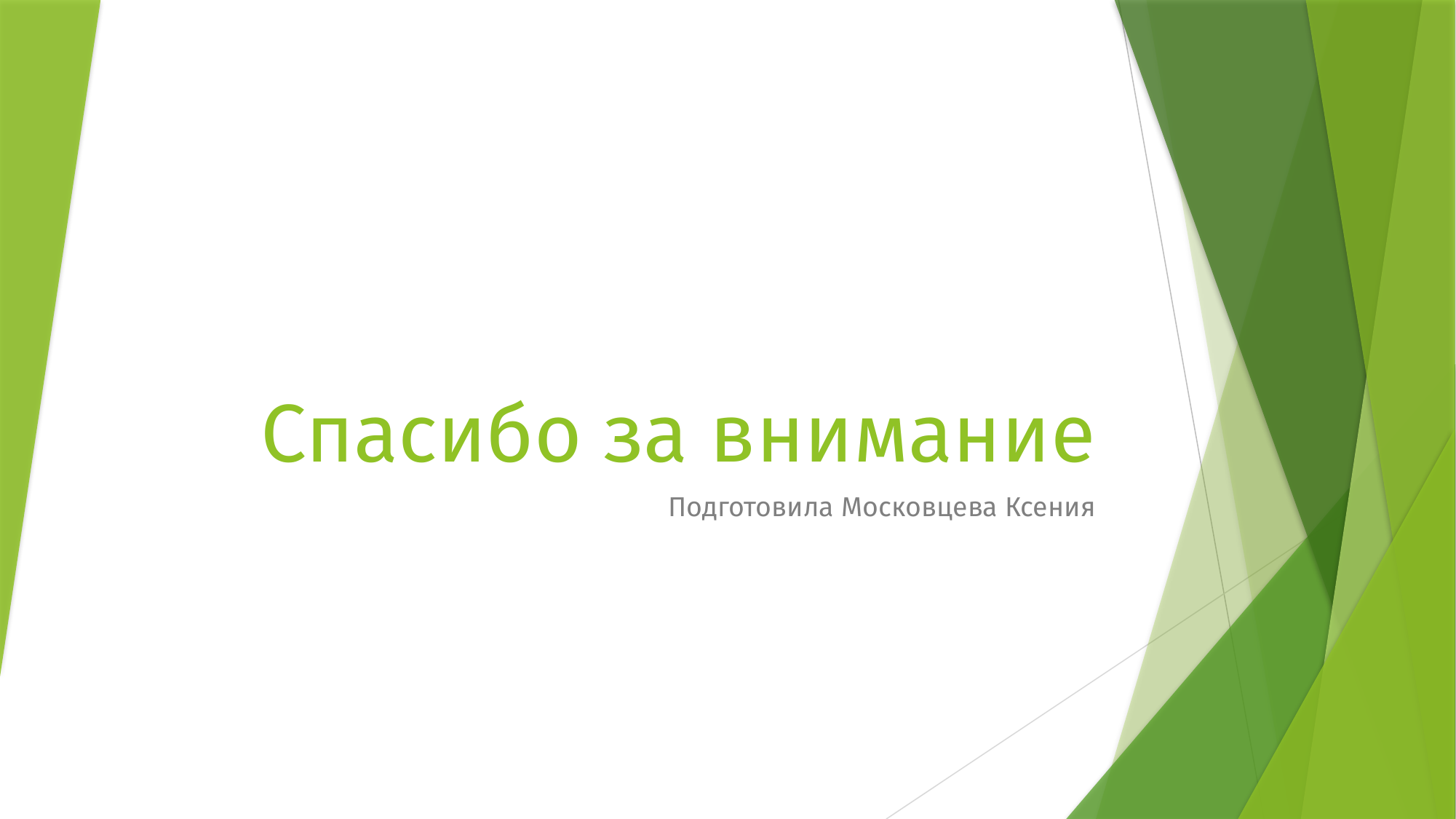

# Спасибо за внимание
Подготовила Московцева Ксения